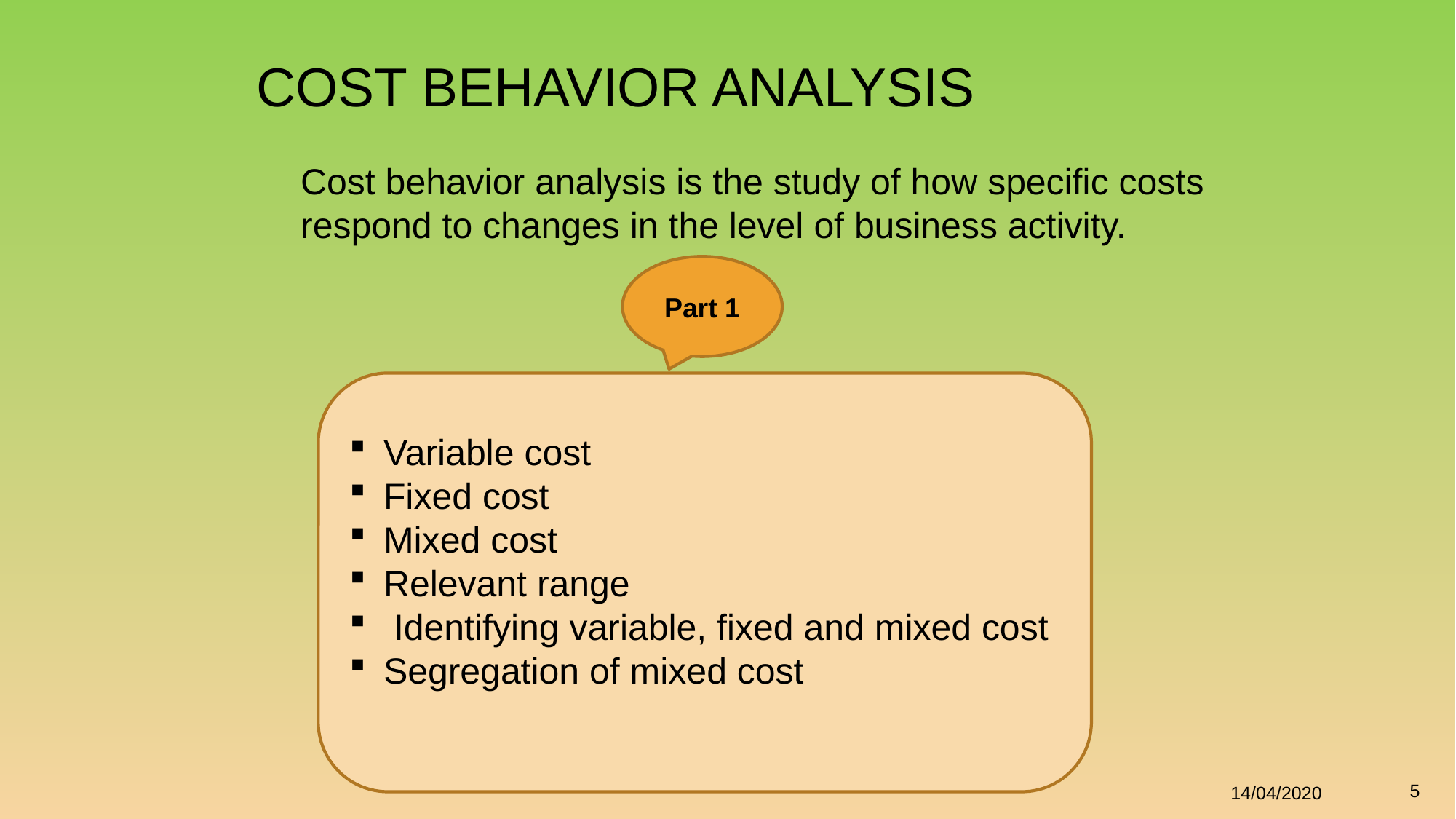

# Cost Behavior Analysis
Cost behavior analysis is the study of how speciﬁc costs respond to changes in the level of business activity.
Part 1
Variable cost
Fixed cost
Mixed cost
Relevant range
 Identifying variable, ﬁxed and mixed cost
Segregation of mixed cost

5
14/04/2020